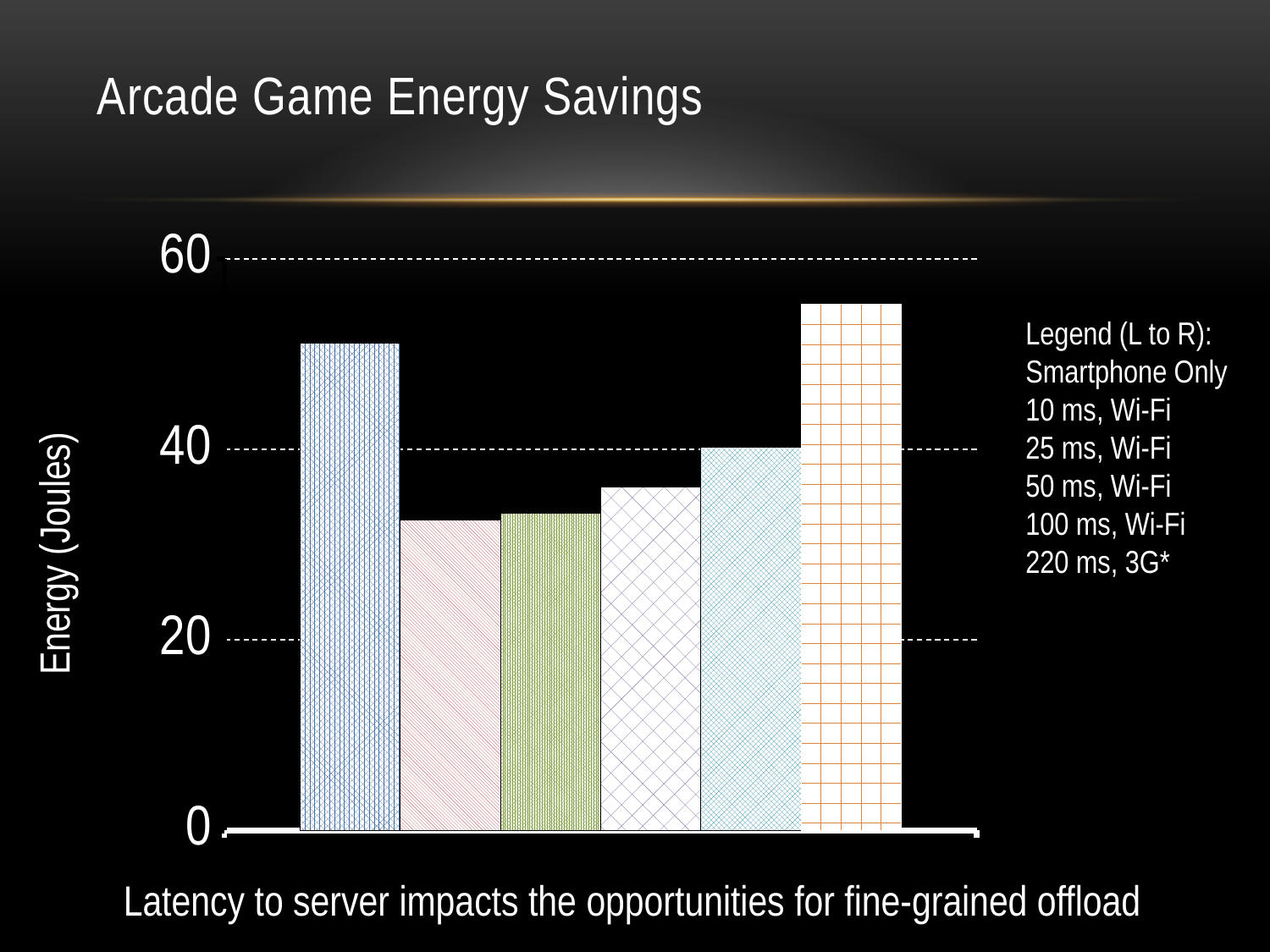

# Arcade Game Energy Savings

### Chart

| Category | Smartphone only | MAUI (Wi-Fi, 10ms RTT) | Cloud (Wi-Fi, 25ms RTT) | Cloud (Wi-Fi, 50ms RTT) | Cloud (WiFi, 100ms RTT) | Cloud (3G, 220ms RTT) |
|---|---|---|---|---|---|---|
Legend (L to R):
Smartphone Only
10 ms, Wi-Fi
25 ms, Wi-Fi
50 ms, Wi-Fi
100 ms, Wi-Fi
220 ms, 3G*
Energy (Joules)
Latency to server impacts the opportunities for fine-grained offload